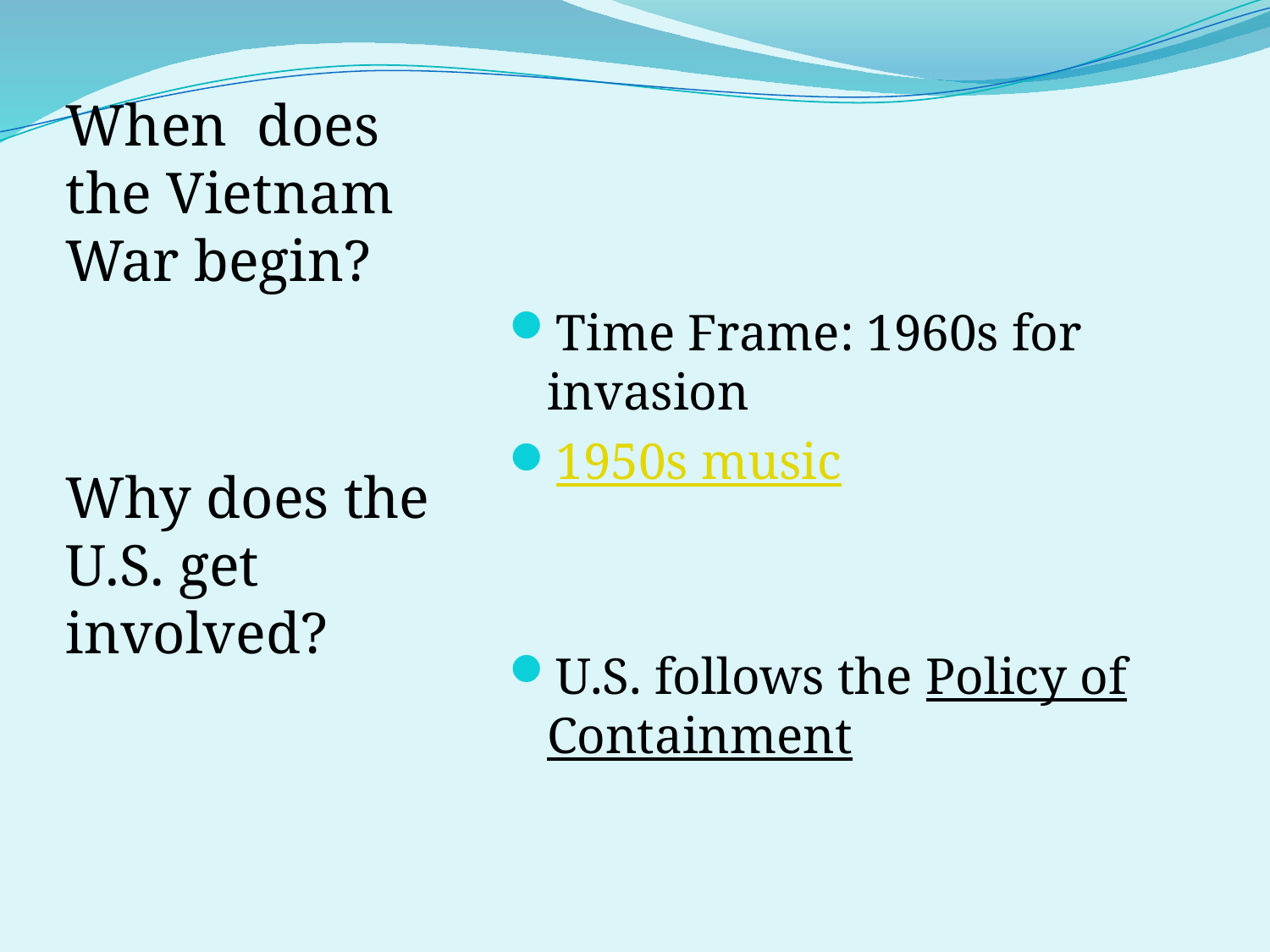

#

When  does the Vietnam War begin?

Why does the U.S. get involved?

Time Frame: 1960s for invasion
1950s music

U.S. follows the Policy of Containment